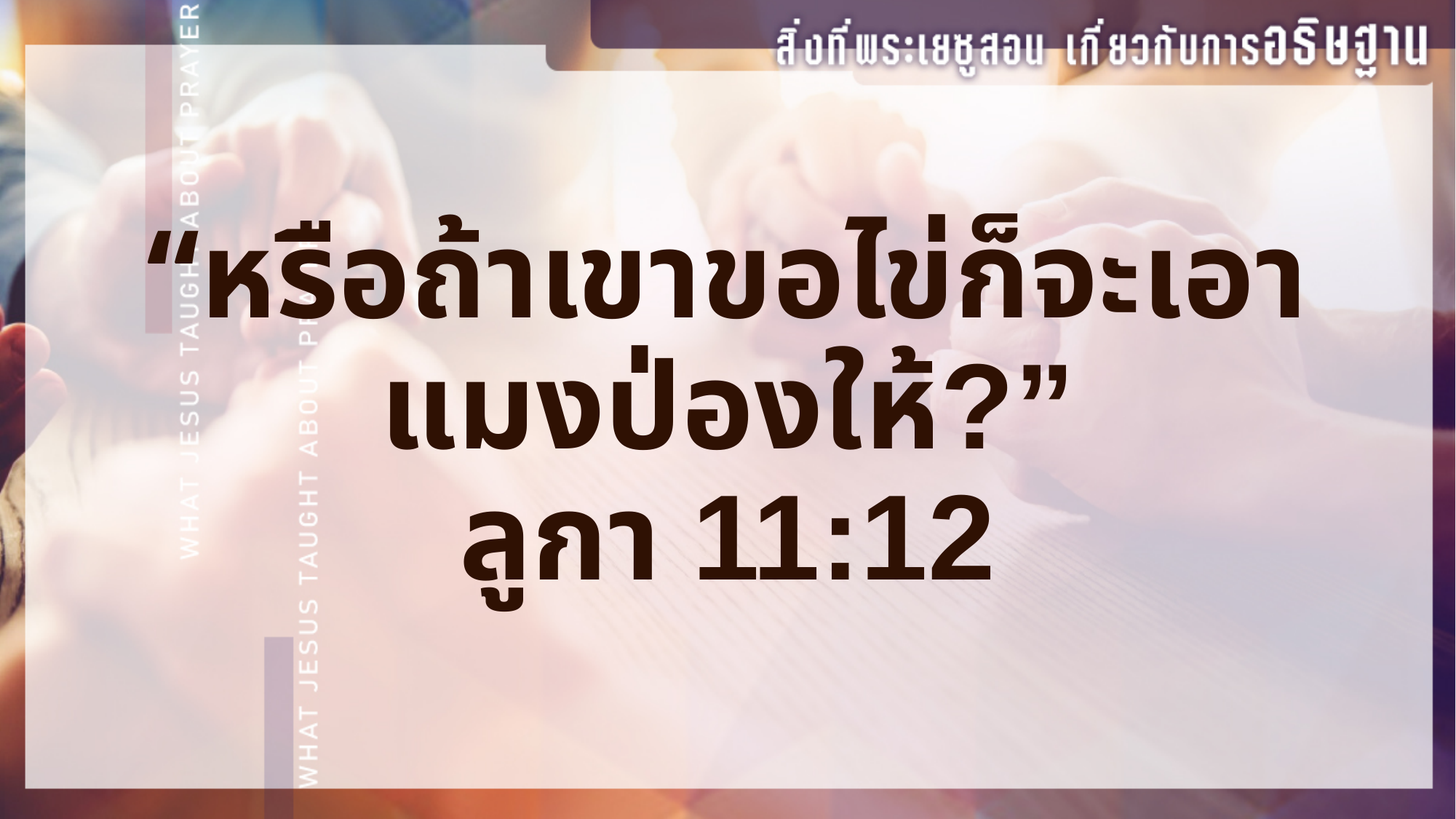

“หรือถ้าเขาขอไข่ก็จะเอาแมงป่องให้?”
ลูกา 11:12